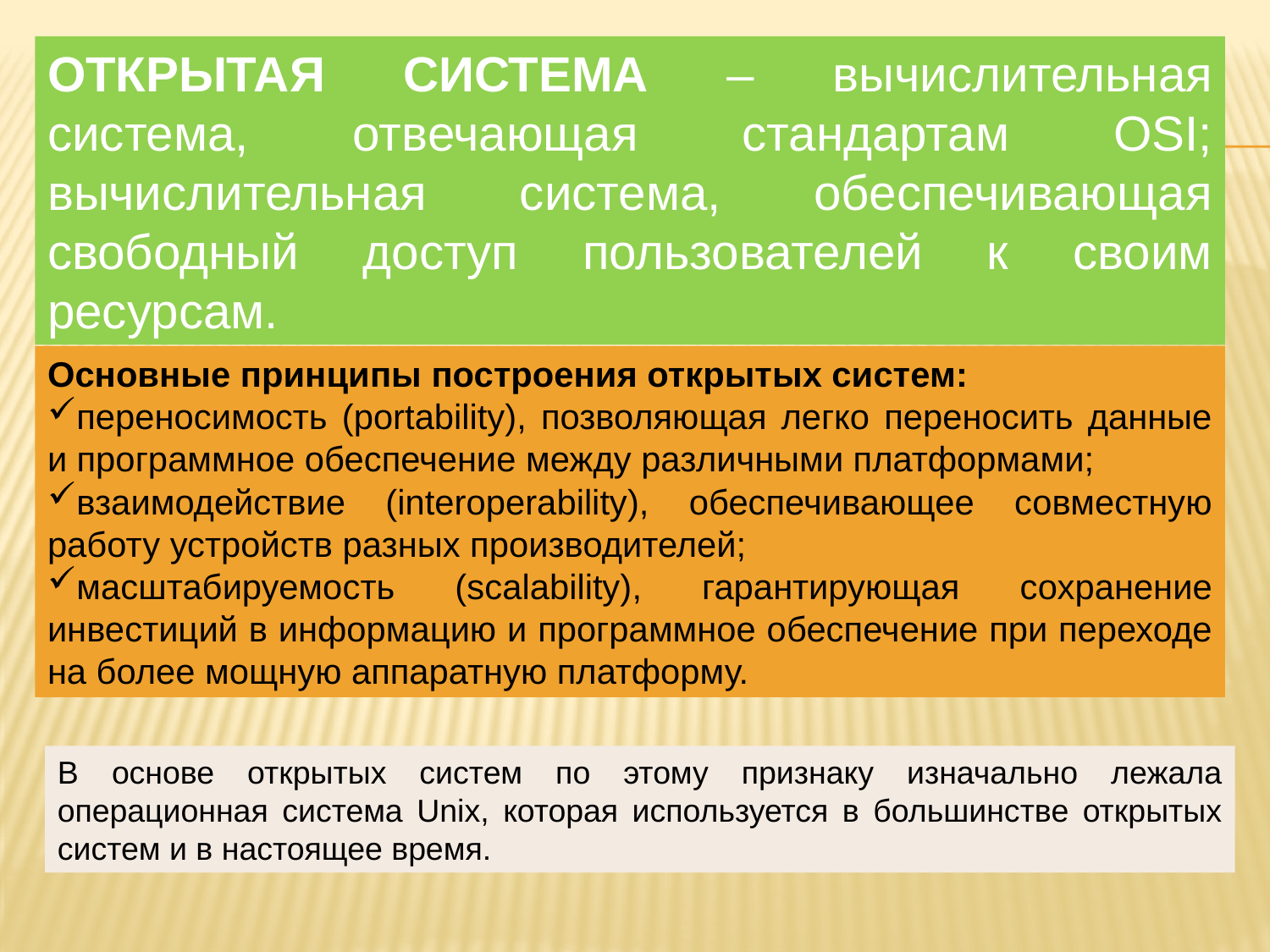

ОТКРЫТАЯ СИСТЕМА – вычислительная система, отвечающая стандартам OSI; вычислительная система, обеспечивающая свободный доступ пользователей к своим ресурсам.
Основные принципы построения открытых систем:
переносимость (portability), позволяющая легко переносить данные и программное обеспечение между различными платформами;
взаимодействие (interoperability), обеспечивающее совместную работу устройств разных производителей;
масштабируемость (scalability), гарантирующая сохранение инвестиций в информацию и программное обеспечение при переходе на более мощную аппаратную платформу.
В основе открытых систем по этому признаку изначально лежала операционная система Unix, которая используется в большинстве открытых систем и в настоящее время.